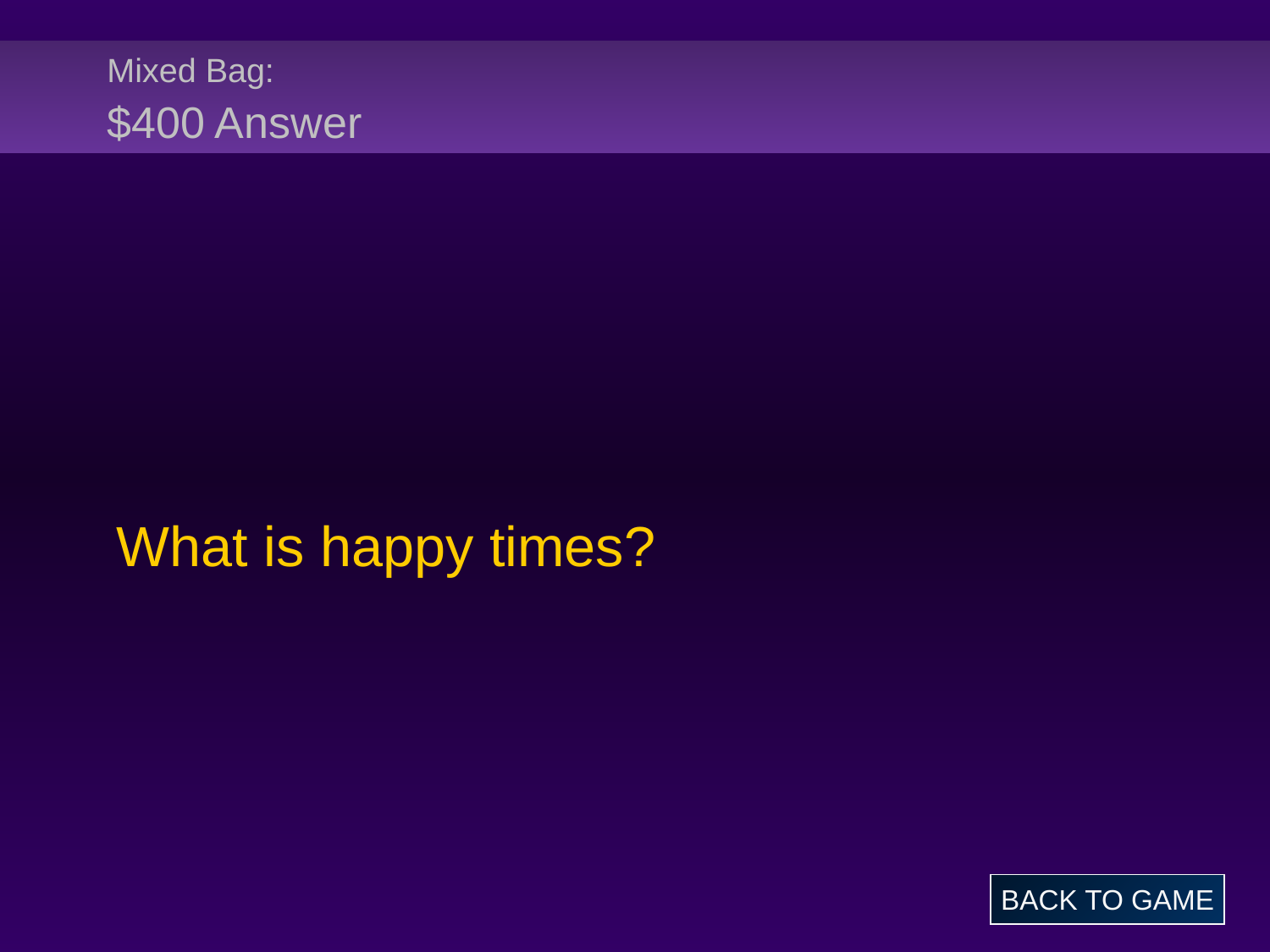

# Mixed Bag: $400 Answer
What is happy times?
BACK TO GAME